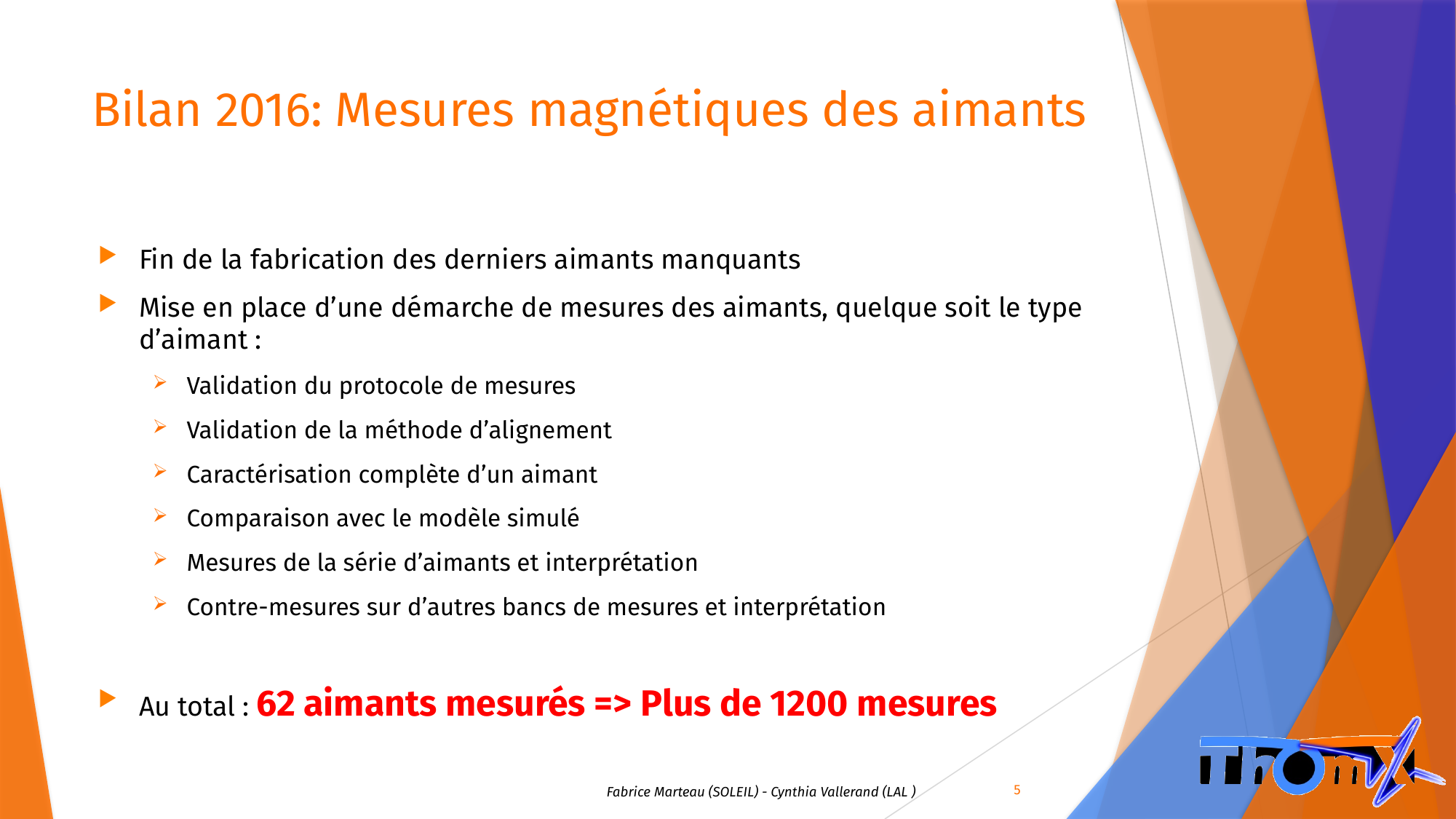

# Bilan 2016: Mesures magnétiques des aimants
Fin de la fabrication des derniers aimants manquants
Mise en place d’une démarche de mesures des aimants, quelque soit le type d’aimant :
Validation du protocole de mesures
Validation de la méthode d’alignement
Caractérisation complète d’un aimant
Comparaison avec le modèle simulé
Mesures de la série d’aimants et interprétation
Contre-mesures sur d’autres bancs de mesures et interprétation

Au total : 62 aimants mesurés => Plus de 1200 mesures

5
Fabrice Marteau (SOLEIL) - Cynthia Vallerand (LAL )